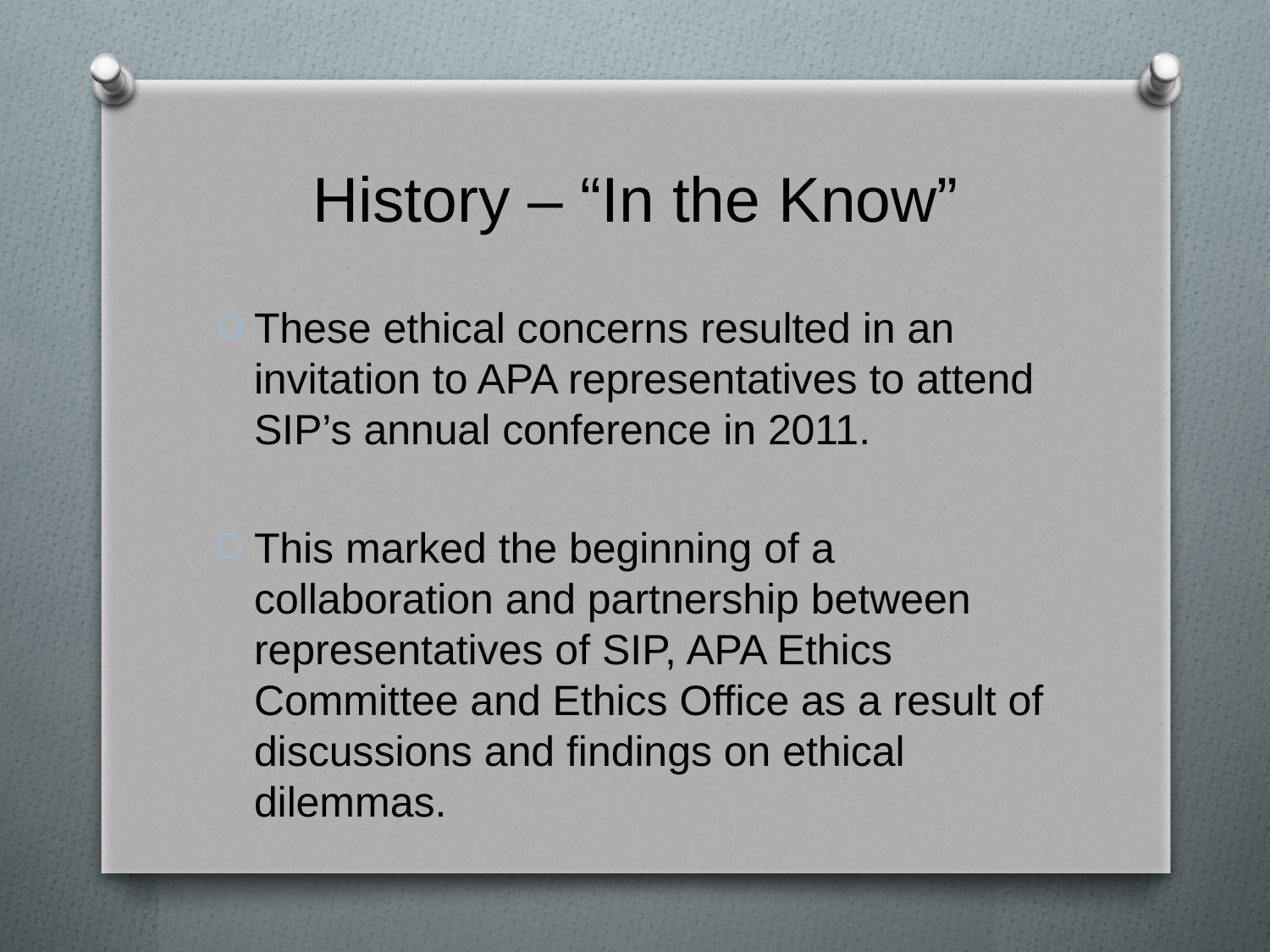

# History – “In the Know”
These ethical concerns resulted in an invitation to APA representatives to attend SIP’s annual conference in 2011.

This marked the beginning of a collaboration and partnership between representatives of SIP, APA Ethics Committee and Ethics Office as a result of discussions and findings on ethical dilemmas.